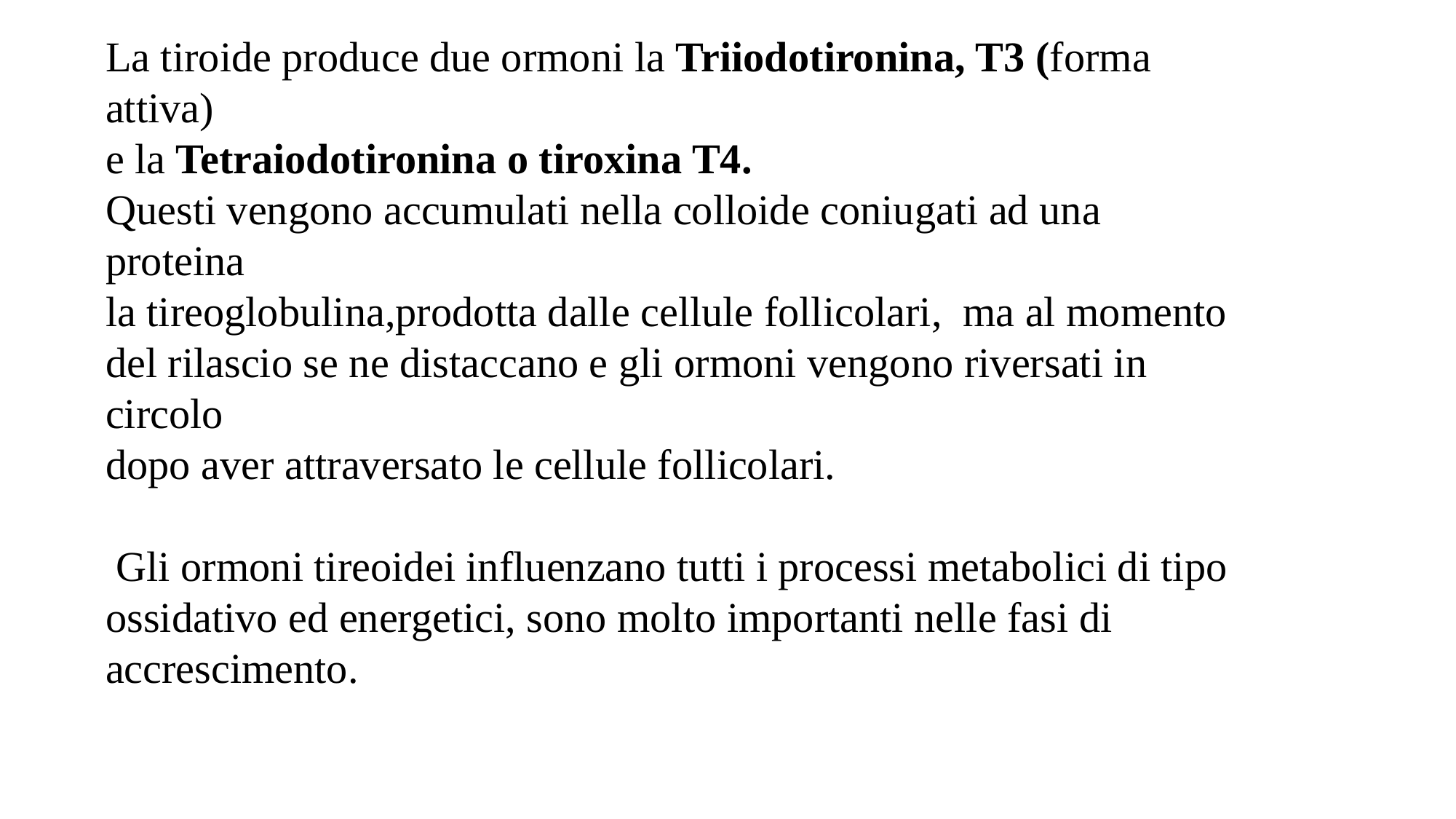

La tiroide produce due ormoni la Triiodotironina, T3 (forma attiva)
e la Tetraiodotironina o tiroxina T4.
Questi vengono accumulati nella colloide coniugati ad una proteina
la tireoglobulina,prodotta dalle cellule follicolari,  ma al momento
del rilascio se ne distaccano e gli ormoni vengono riversati in circolo
dopo aver attraversato le cellule follicolari.

 Gli ormoni tireoidei influenzano tutti i processi metabolici di tipo
ossidativo ed energetici, sono molto importanti nelle fasi di
accrescimento.